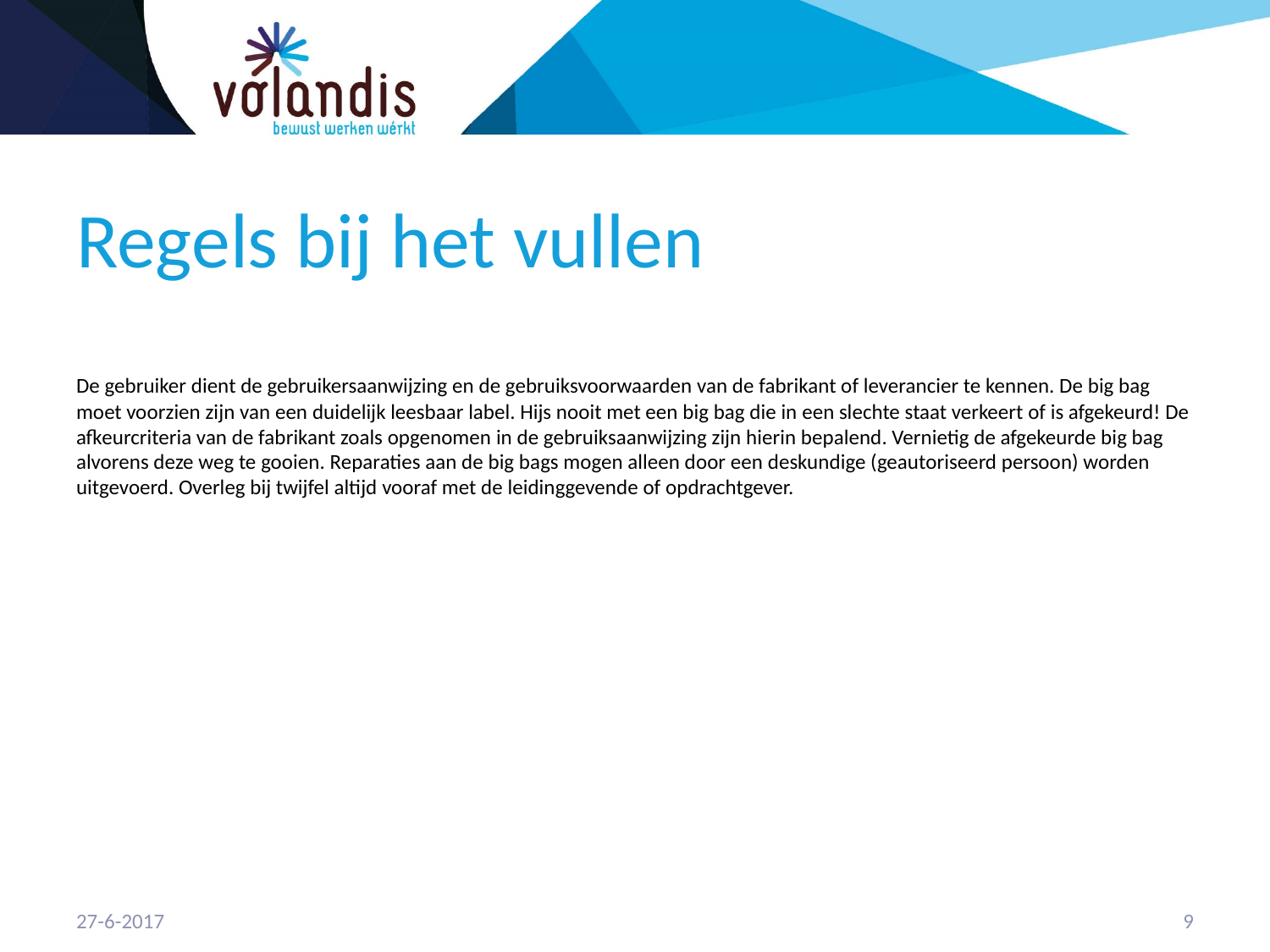

# Regels bij het vullen
De gebruiker dient de gebruikersaanwijzing en de gebruiksvoorwaarden van de fabrikant of leverancier te kennen. De big bag moet voorzien zijn van een duidelijk leesbaar label. Hijs nooit met een big bag die in een slechte staat verkeert of is afgekeurd! De afkeurcriteria van de fabrikant zoals opgenomen in de gebruiksaanwijzing zijn hierin bepalend. Vernietig de afgekeurde big bag alvorens deze weg te gooien. Reparaties aan de big bags mogen alleen door een deskundige (geautoriseerd persoon) worden uitgevoerd. Overleg bij twijfel altijd vooraf met de leidinggevende of opdrachtgever.
27-6-2017
9